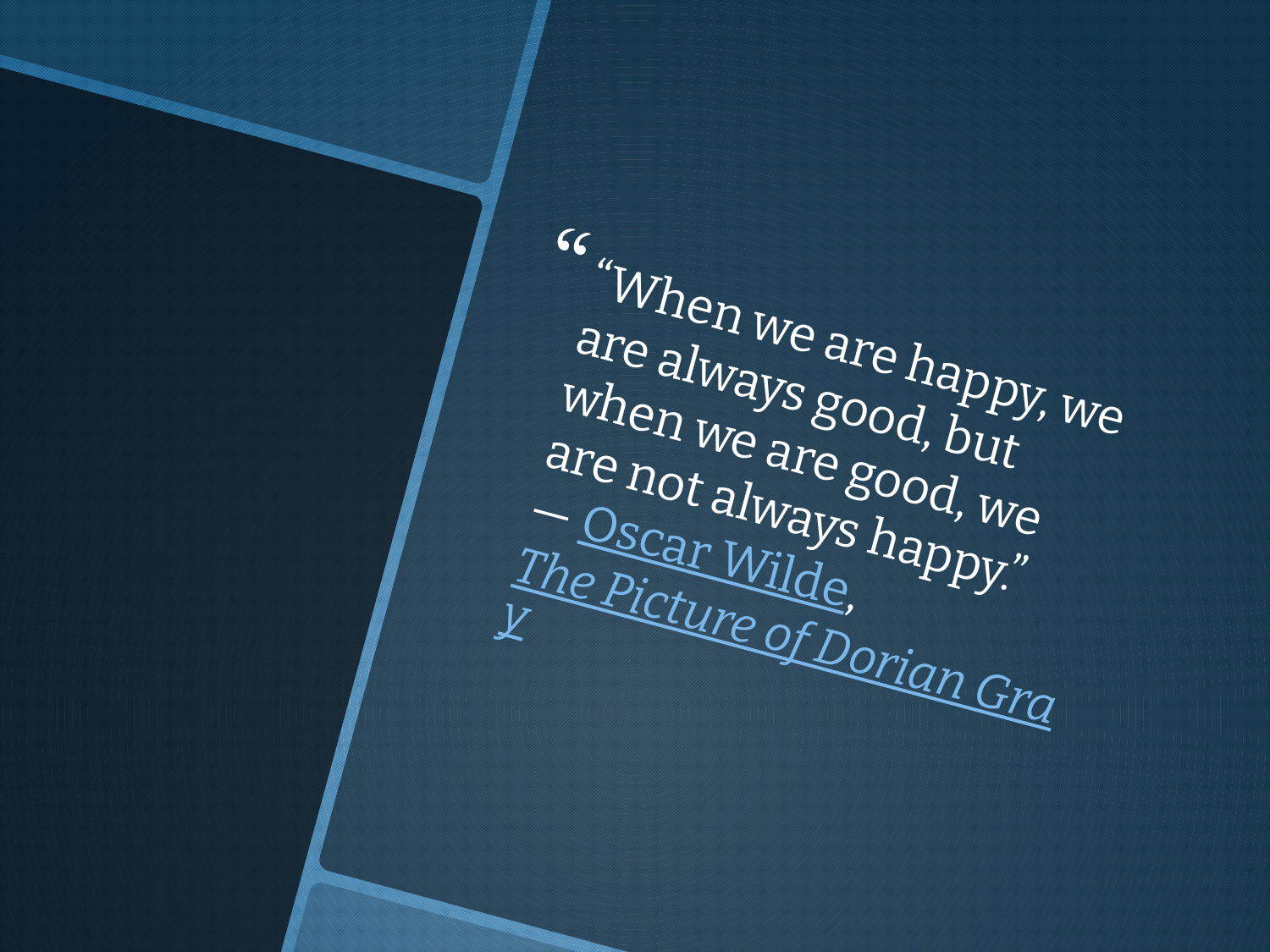

“When we are happy, we are always good, but when we are good, we are not always happy.”
― Oscar Wilde, The Picture of Dorian Gray
#